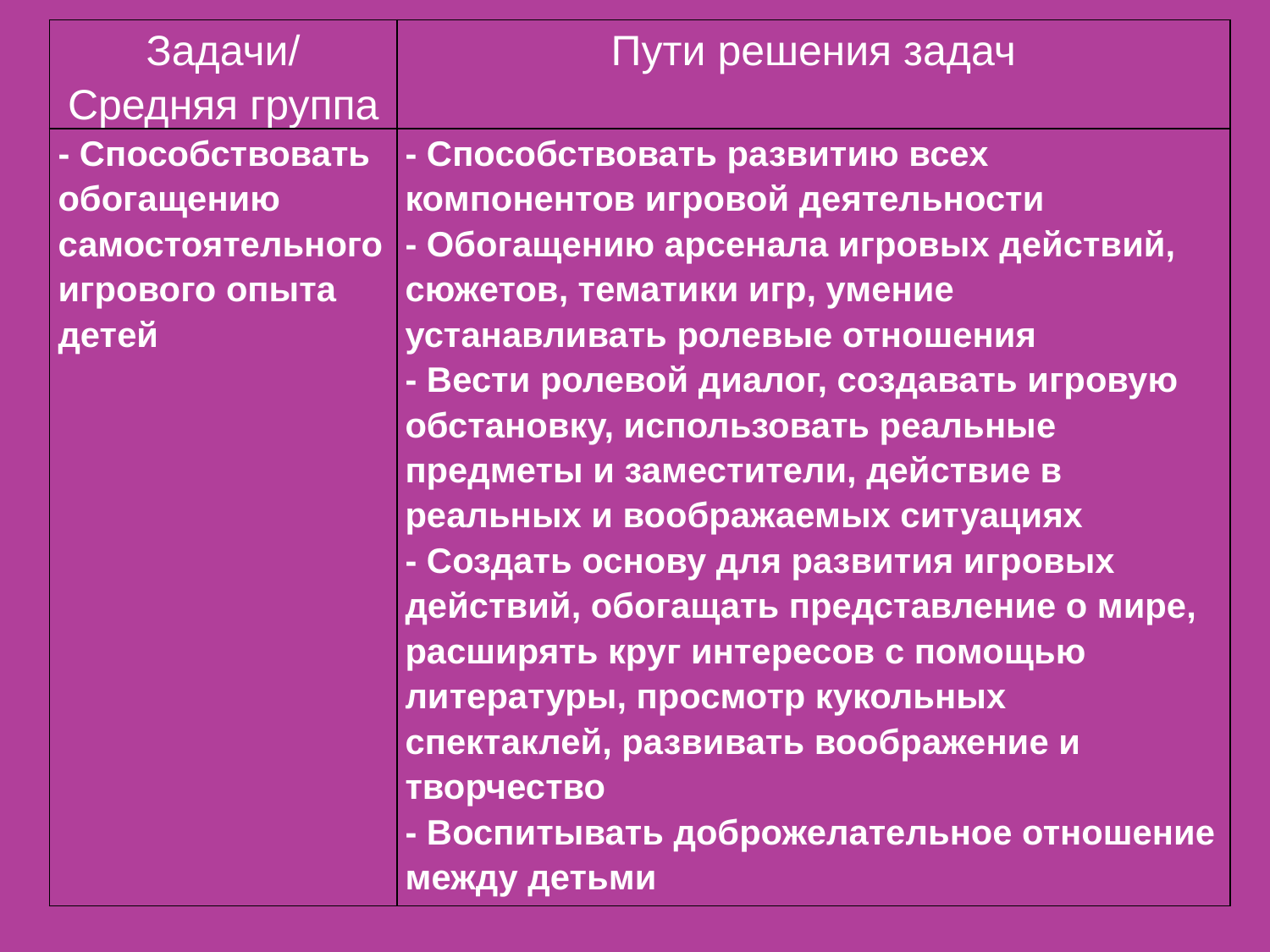

| Задачи/ Средняя группа | Пути решения задач |
| --- | --- |
| - Способствовать обогащению самостоятельного игрового опыта детей | - Способствовать развитию всех компонентов игровой деятельности - Обогащению арсенала игровых действий, сюжетов, тематики игр, умение устанавливать ролевые отношения - Вести ролевой диалог, создавать игровую обстановку, использовать реальные предметы и заместители, действие в реальных и воображаемых ситуациях - Создать основу для развития игровых действий, обогащать представление о мире, расширять круг интересов с помощью литературы, просмотр кукольных спектаклей, развивать воображение и творчество - Воспитывать доброжелательное отношение между детьми |